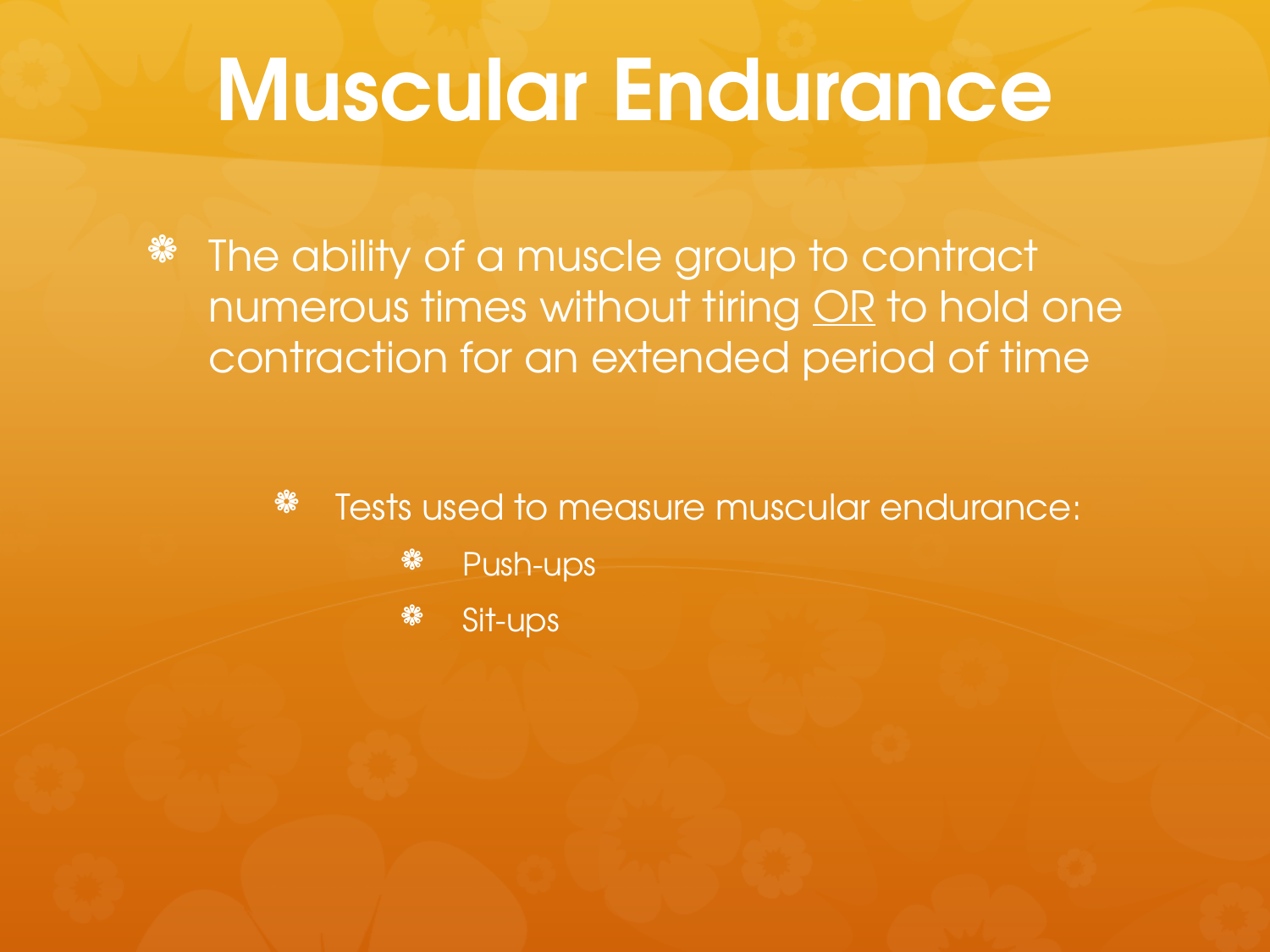

# Muscular Endurance
The ability of a muscle group to contract numerous times without tiring OR to hold one contraction for an extended period of time

Tests used to measure muscular endurance:
Push-ups
Sit-ups